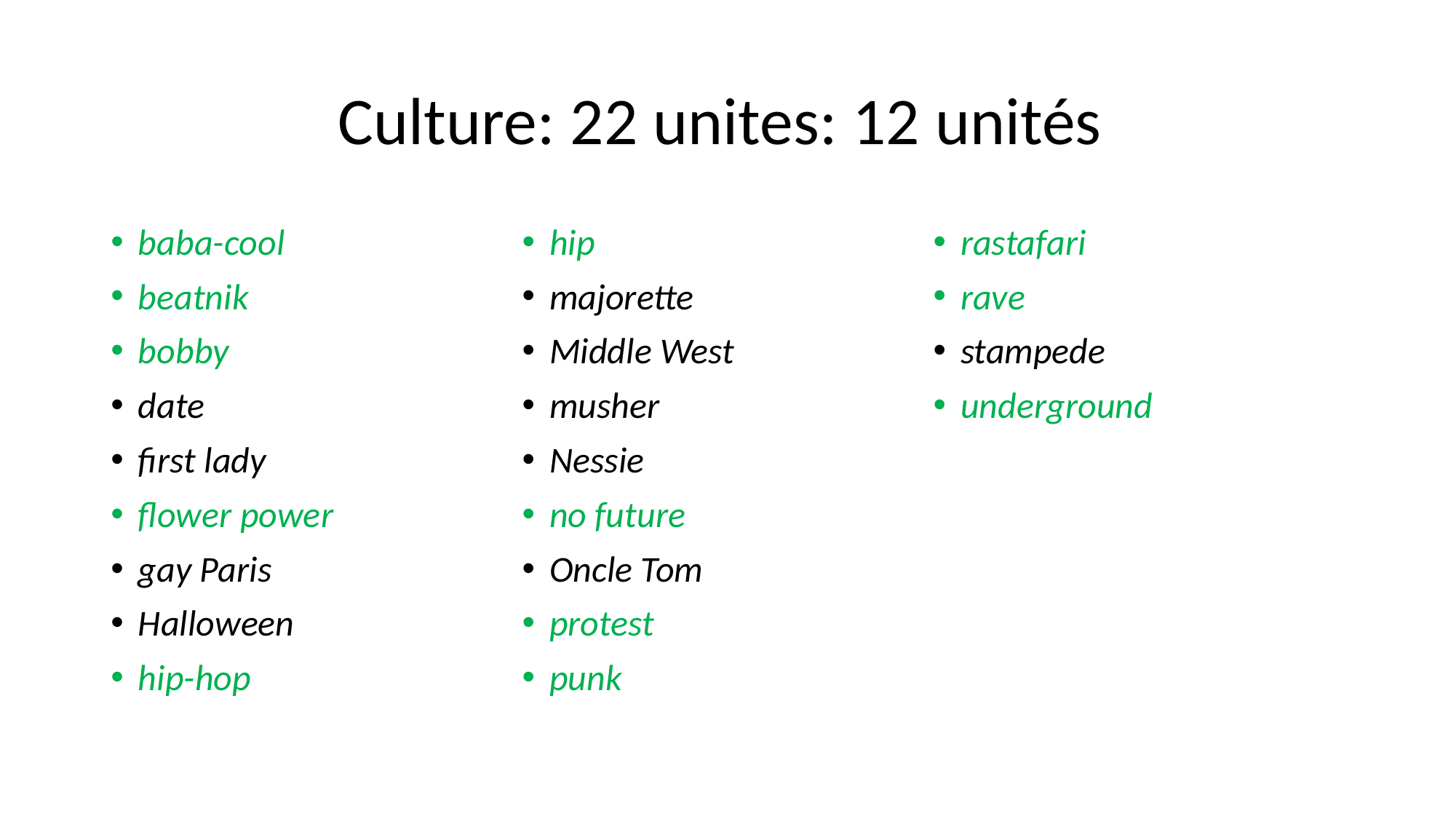

# Culture: 22 unites: 12 unités
baba-cool
beatnik
bobby
date
first lady
flower power
gay Paris
Halloween
hip-hop
hip
majorette
Middle West
musher
Nessie
no future
Oncle Tom
protest
punk
rastafari
rave
stampede
underground